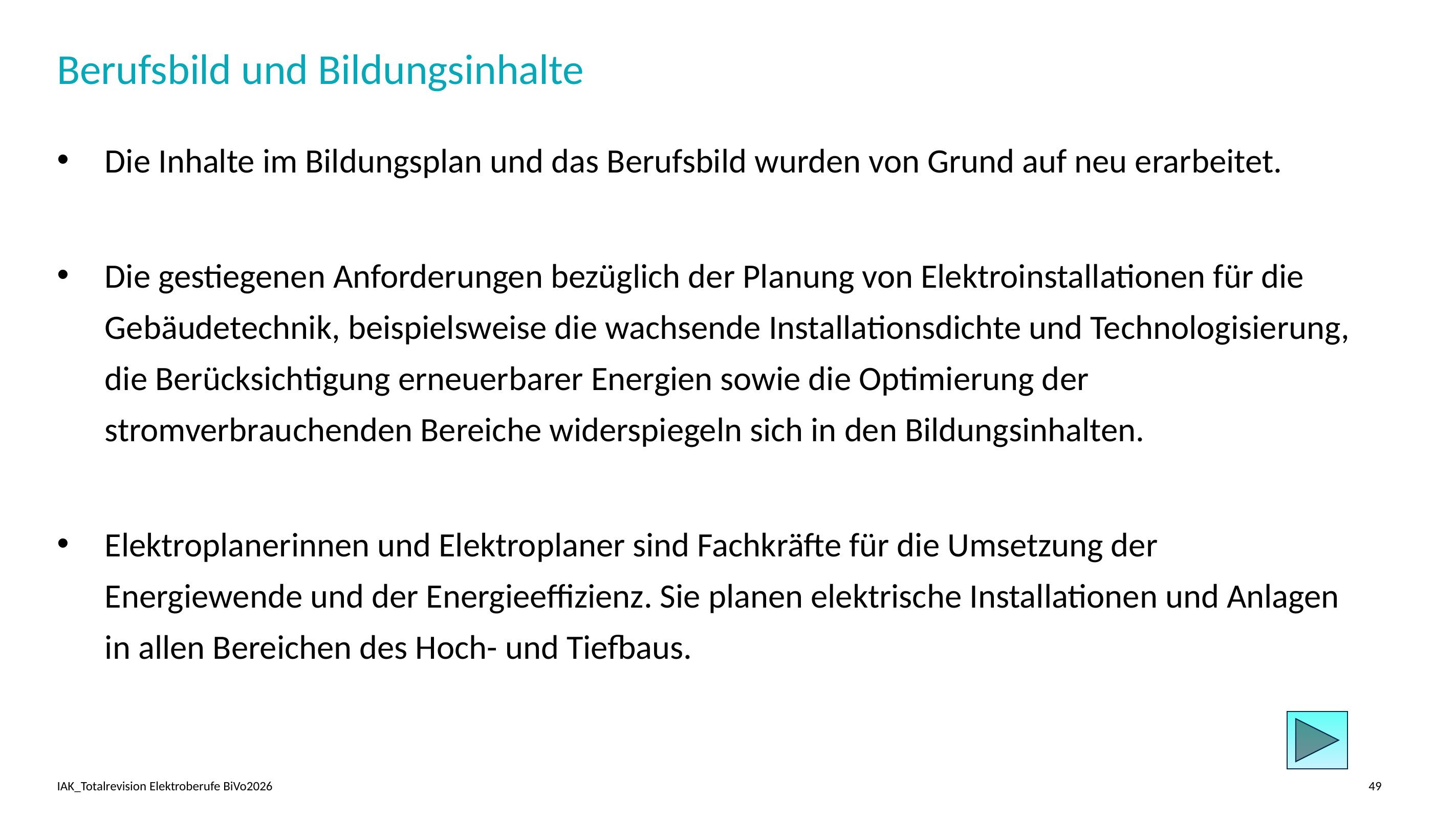

# Berufsbild und Bildungsinhalte
Die Inhalte im Bildungsplan und das Berufsbild wurden von Grund auf neu erarbeitet.

Die gestiegenen Anforderungen bezüglich der Planung von Elektroinstallationen für die Gebäudetechnik, beispielsweise die wachsende Installationsdichte und Technologisierung, die Berücksichtigung erneuerbarer Energien sowie die Optimierung der stromverbrauchenden Bereiche widerspiegeln sich in den Bildungsinhalten.

Elektroplanerinnen und Elektroplaner sind Fachkräfte für die Umsetzung der Energiewende und der Energieeffizienz. Sie planen elektrische Installationen und Anlagen in allen Bereichen des Hoch- und Tiefbaus.

IAK_Totalrevision Elektroberufe BiVo2026
49